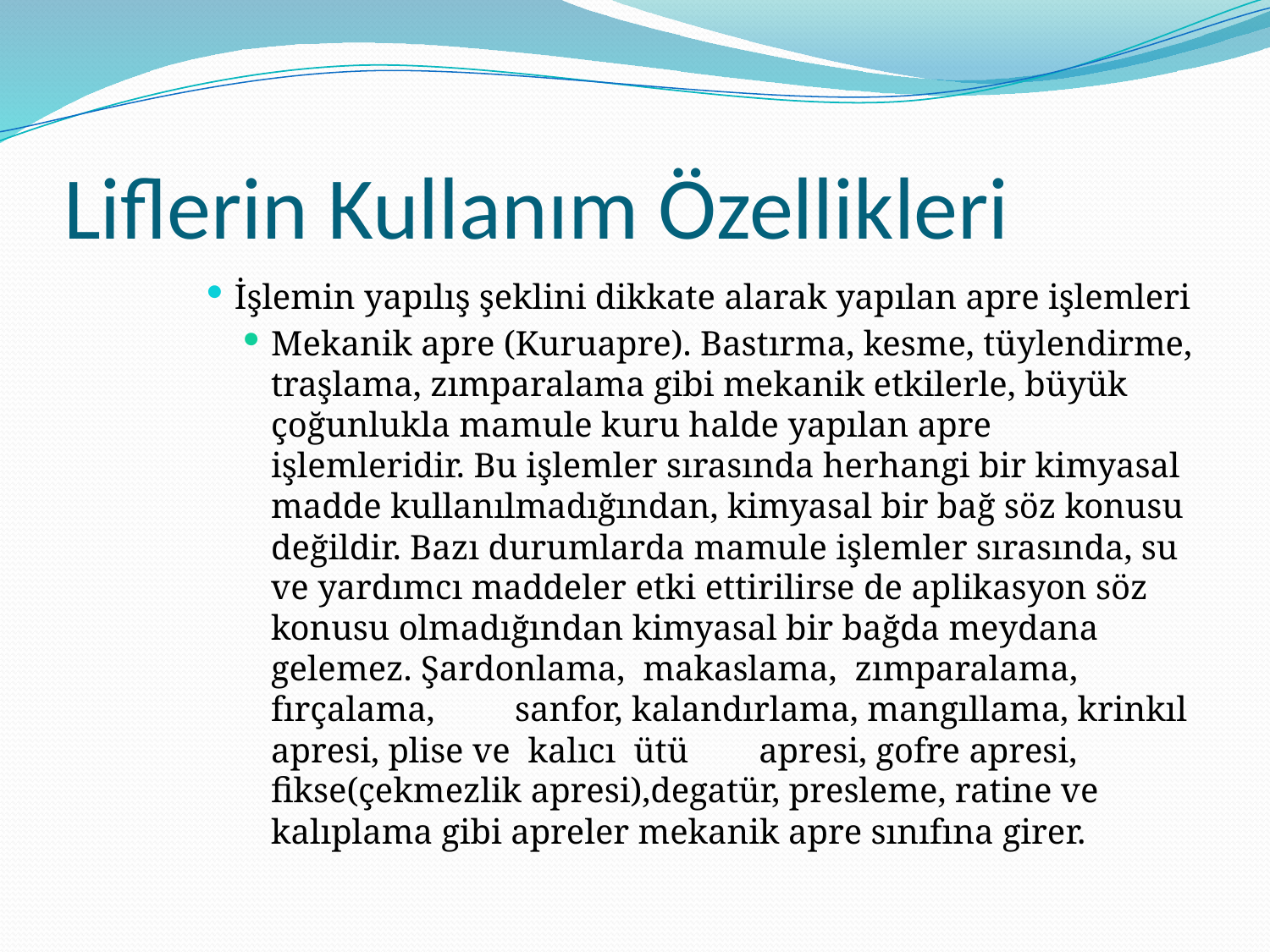

# Liflerin Kullanım Özellikleri
İşlemin yapılış şeklini dikkate alarak yapılan apre işlemleri
Mekanik apre (Kuruapre). Bastırma, kesme, tüylendirme, traşlama, zımparalama gibi mekanik etkilerle, büyük çoğunlukla mamule kuru halde yapılan apre işlemleridir. Bu işlemler sırasında herhangi bir kimyasal madde kullanılmadığından, kimyasal bir bağ söz konusu değildir. Bazı durumlarda mamule işlemler sırasında, su ve yardımcı maddeler etki ettirilirse de aplikasyon söz konusu olmadığından kimyasal bir bağda meydana gelemez. Şardonlama,  makaslama,  zımparalama,  fırçalama,		sanfor, kalandırlama, mangıllama, krinkıl apresi, plise ve  kalıcı  ütü	apresi, gofre apresi, fikse(çekmezlik apresi),degatür, presleme, ratine ve kalıplama gibi apreler mekanik apre sınıfına girer.